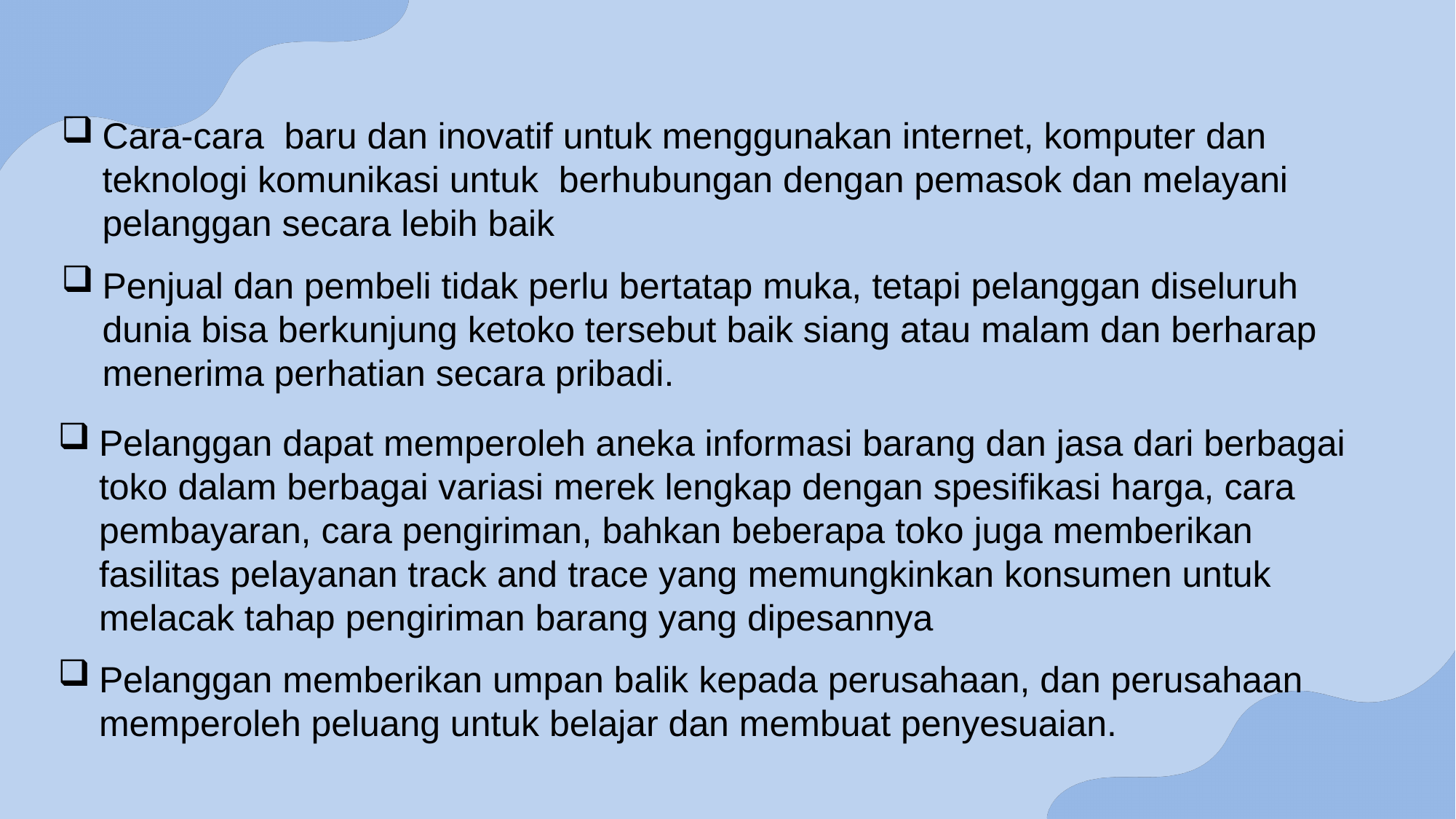

Cara-cara  baru dan inovatif untuk menggunakan internet, komputer dan           teknologi komunikasi untuk  berhubungan dengan pemasok dan melayani       pelanggan secara lebih baik
Penjual dan pembeli tidak perlu bertatap muka, tetapi pelanggan diseluruh      dunia bisa berkunjung ketoko tersebut baik siang atau malam dan berharap   menerima perhatian secara pribadi.

Pelanggan dapat memperoleh aneka informasi barang dan jasa dari berbagai toko dalam berbagai variasi merek lengkap dengan spesifikasi harga, cara    pembayaran, cara pengiriman, bahkan beberapa toko juga memberikan         fasilitas pelayanan track and trace yang memungkinkan konsumen untuk     melacak tahap pengiriman barang yang dipesannya
Pelanggan memberikan umpan balik kepada perusahaan, dan perusahaan  memperoleh peluang untuk belajar dan membuat penyesuaian.